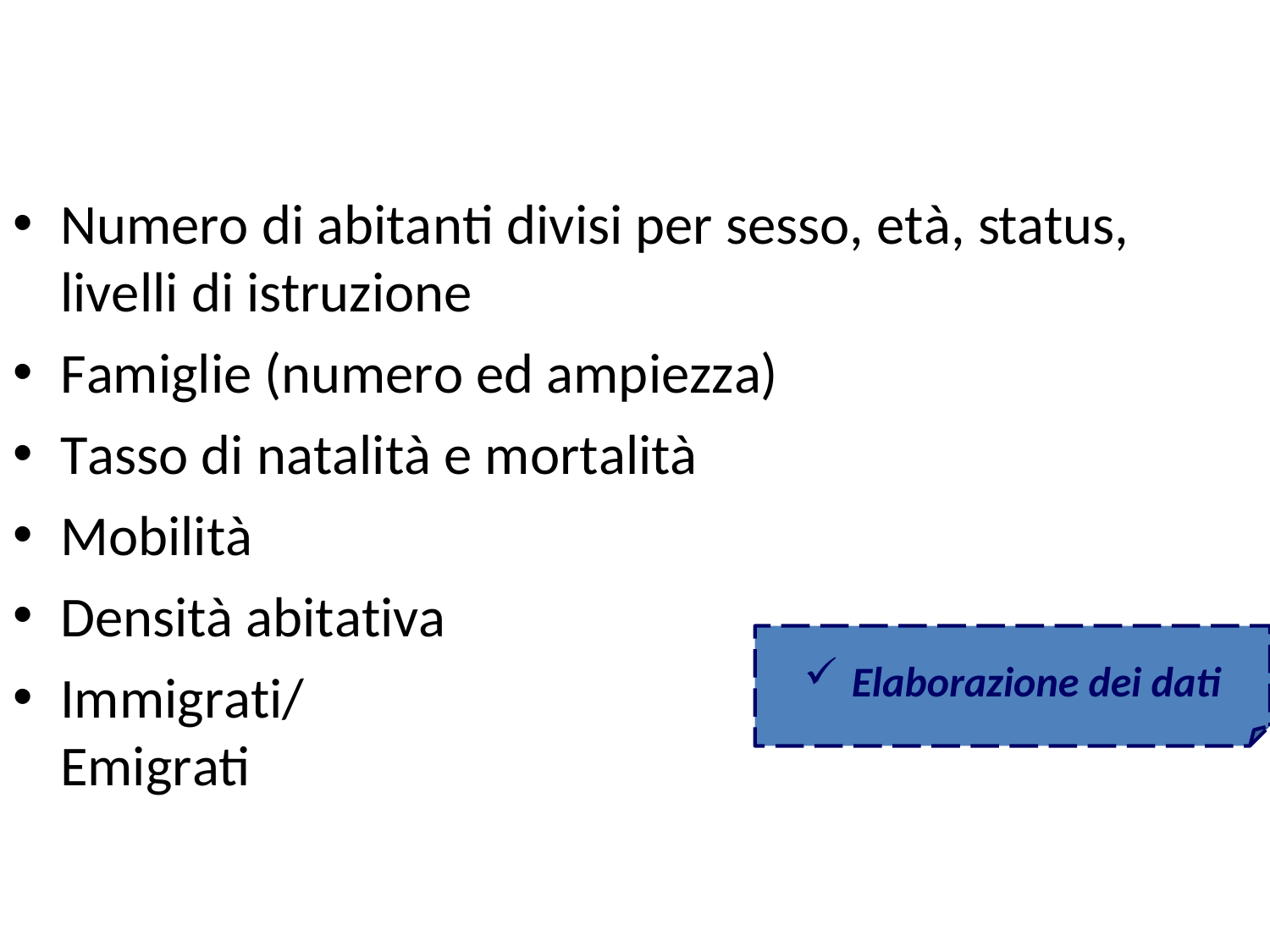

Numero di abitanti divisi per sesso, età, status, livelli di istruzione
Famiglie (numero ed ampiezza)
Tasso di natalità e mortalità
Mobilità
Densità abitativa

Elaborazione dei dati
Immigrati/Emigrati